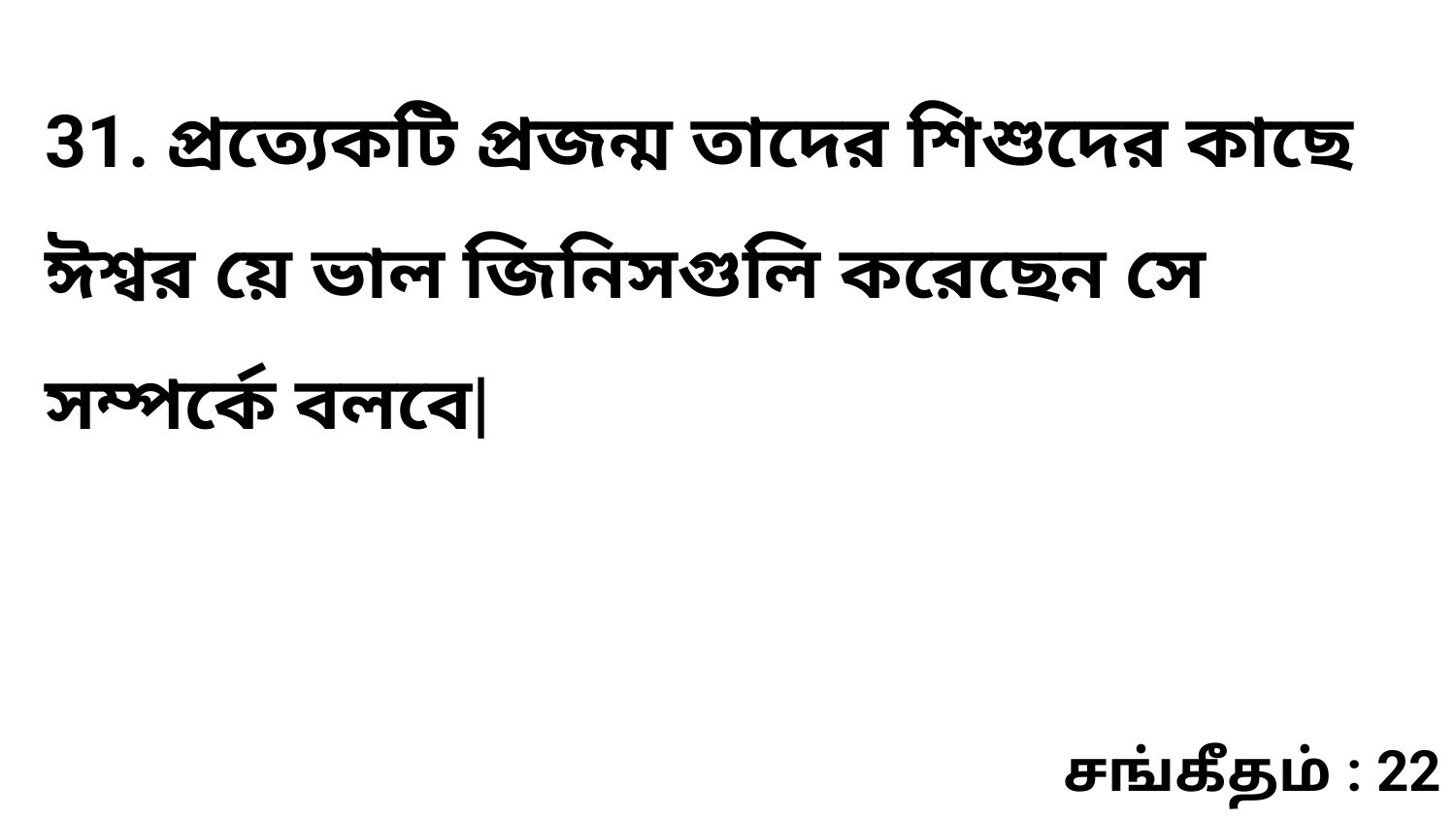

31. প্রত্যেকটি প্রজন্ম তাদের শিশুদের কাছে ঈশ্বর য়ে ভাল জিনিসগুলি করেছেন সে সম্পর্কে বলবে|
சங்கீதம் : 22